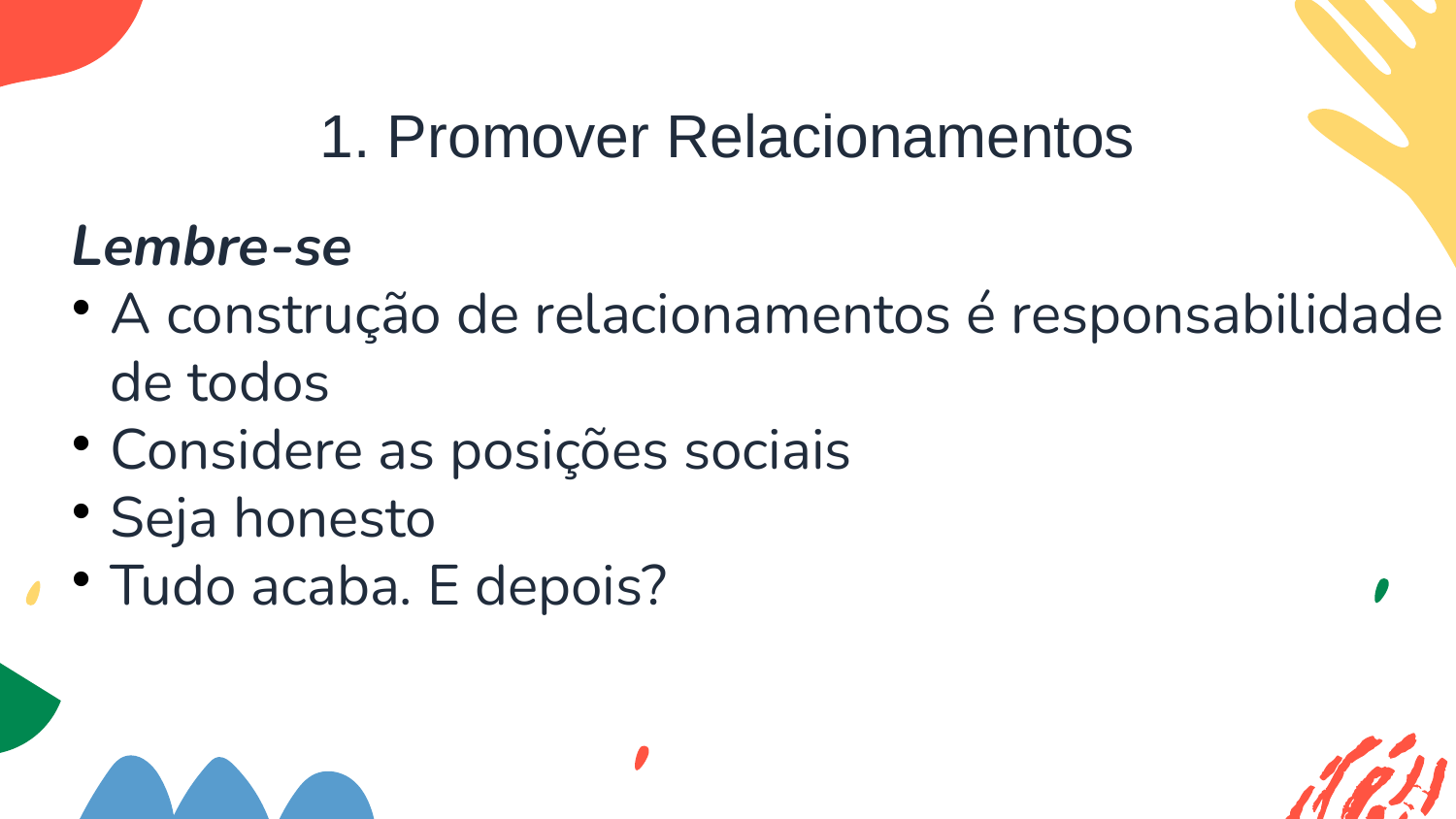

# 1. Promover Relacionamentos
Lembre-se
A construção de relacionamentos é responsabilidade de todos
Considere as posições sociais
Seja honesto
Tudo acaba. E depois?